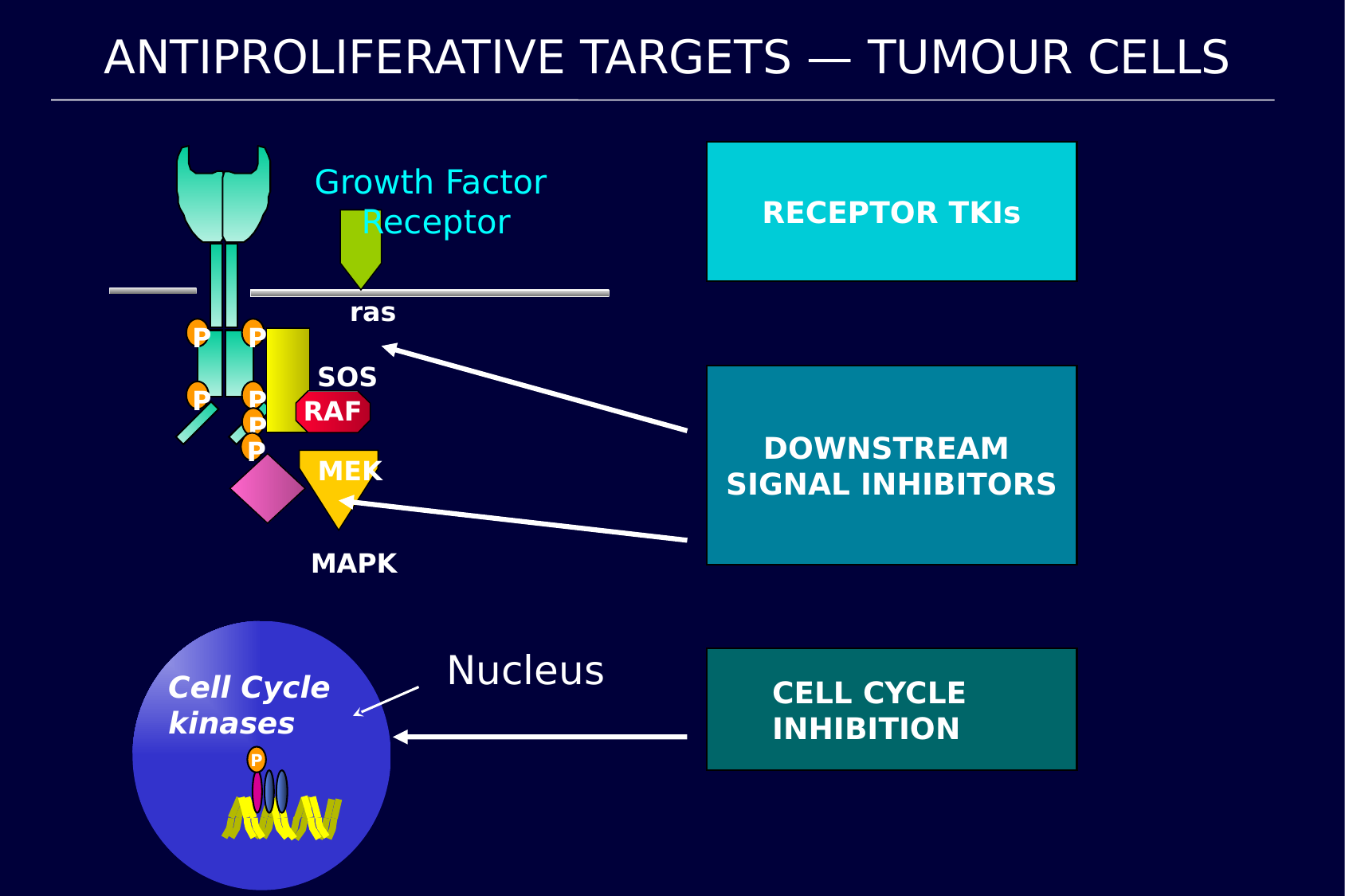

ANTIPROLIFERATIVE TARGETS — TUMOUR CELLS

RECEPTOR TKIs

Growth Factor
Receptor

ras

P
P

SOS
DOWNSTREAM
SIGNAL INHIBITORS
P
P

RAF

P

P

MEK

MAPK

Nucleus
CELL CYCLE
INHIBITION
Cell Cycle
kinases

P